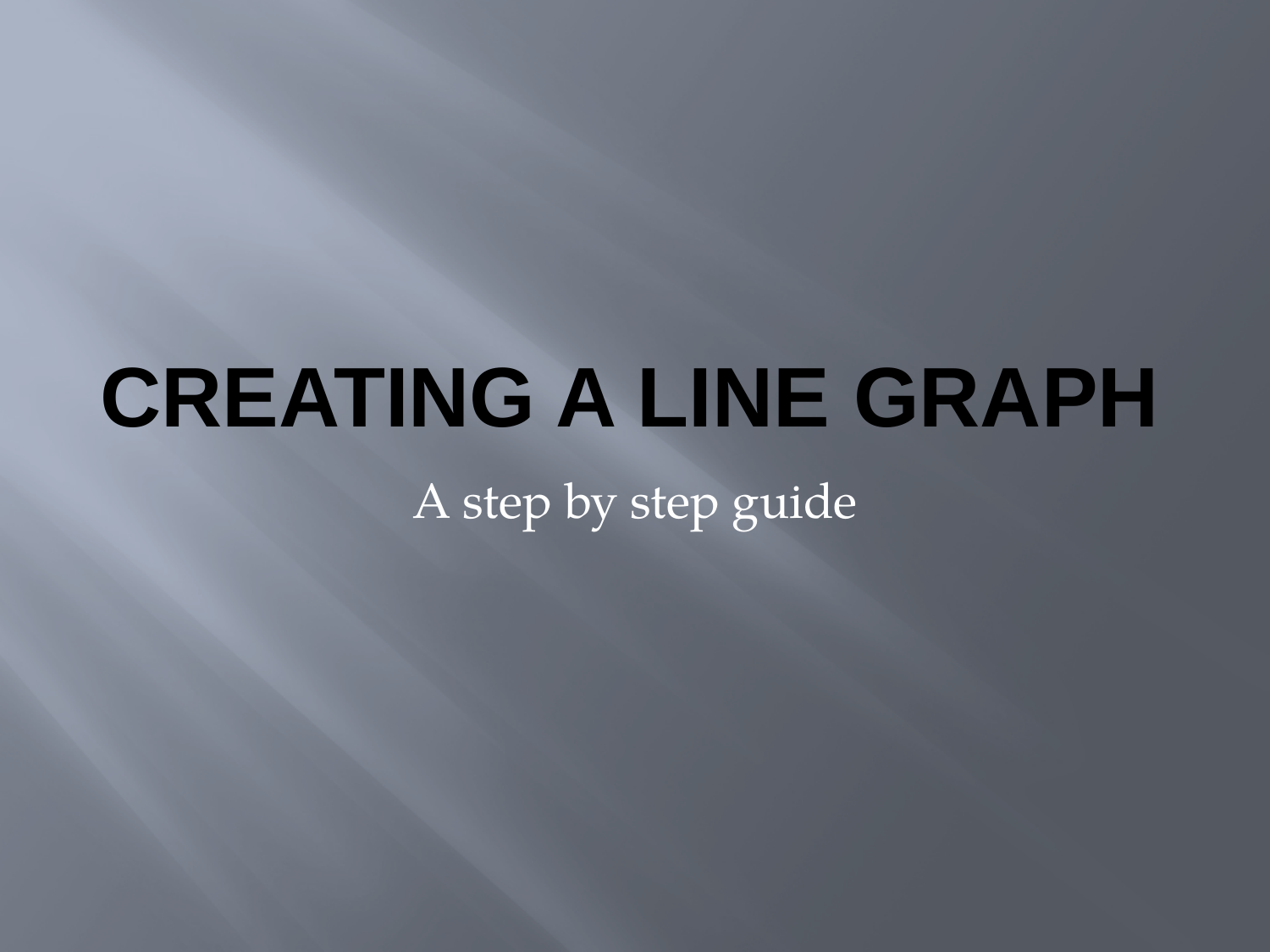

# Creating a Line Graph
A step by step guide